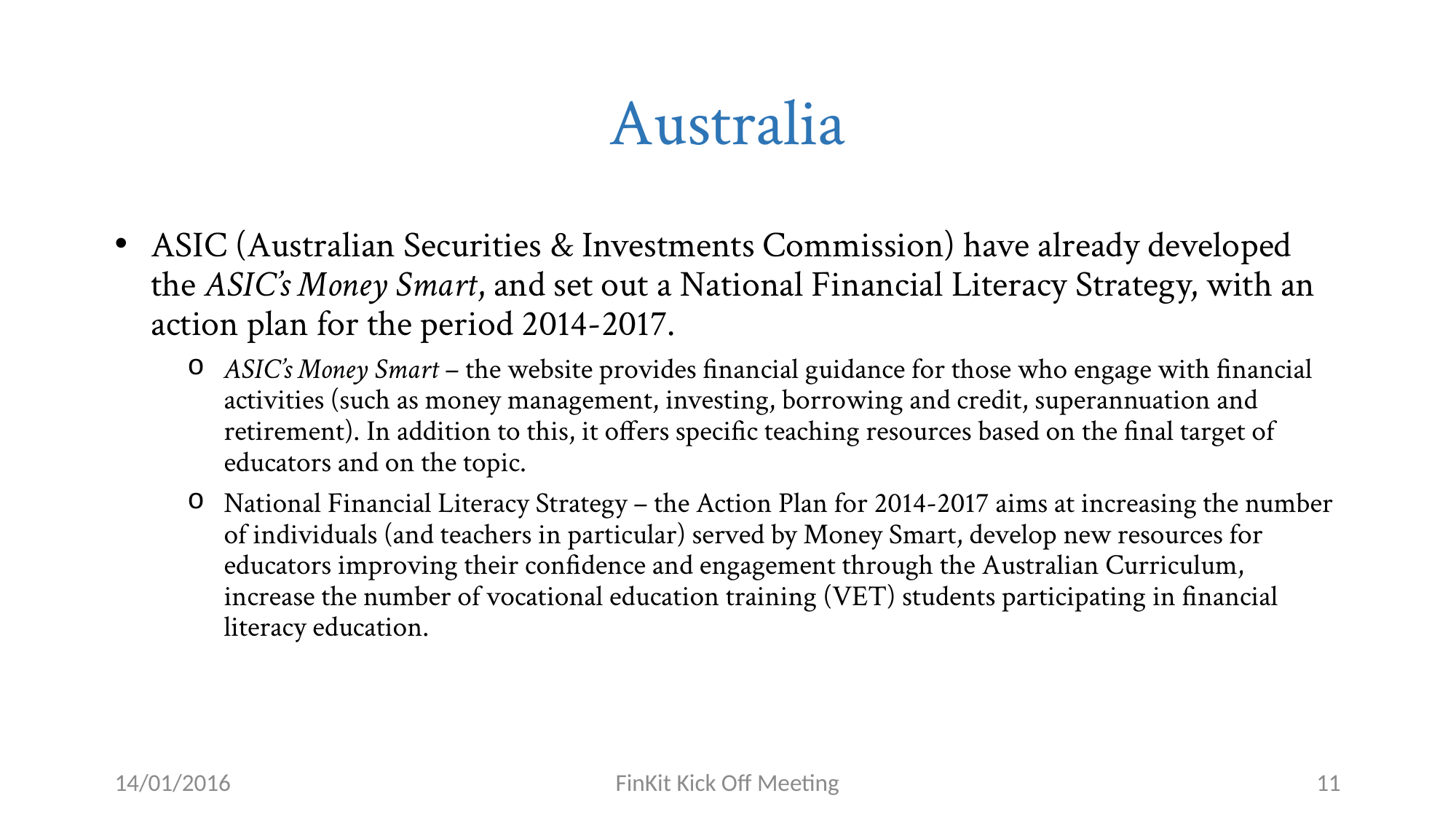

# Australia
ASIC (Australian Securities & Investments Commission) have already developed the ASIC’s Money Smart, and set out a National Financial Literacy Strategy, with an action plan for the period 2014-2017.
ASIC’s Money Smart – the website provides financial guidance for those who engage with financial activities (such as money management, investing, borrowing and credit, superannuation and retirement). In addition to this, it offers specific teaching resources based on the final target of educators and on the topic.
National Financial Literacy Strategy – the Action Plan for 2014-2017 aims at increasing the number of individuals (and teachers in particular) served by Money Smart, develop new resources for educators improving their confidence and engagement through the Australian Curriculum, increase the number of vocational education training (VET) students participating in financial literacy education.
14/01/2016
FinKit Kick Off Meeting
11